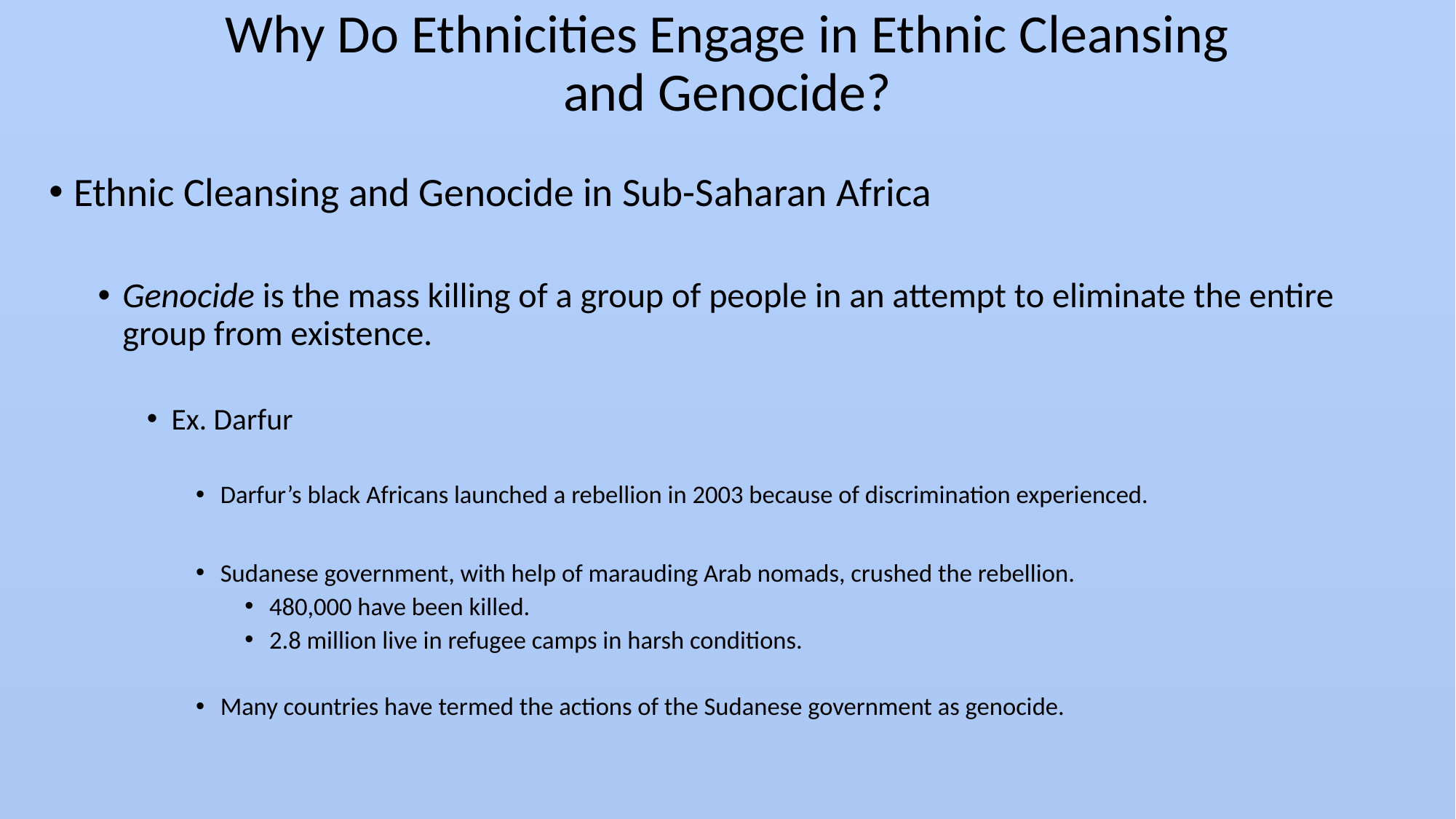

# Why Do Ethnicities Engage in Ethnic Cleansing and Genocide?
Ethnic Cleansing and Genocide in Sub-Saharan Africa

Genocide is the mass killing of a group of people in an attempt to eliminate the entire group from existence.

Ex. Darfur

Darfur’s black Africans launched a rebellion in 2003 because of discrimination experienced.

Sudanese government, with help of marauding Arab nomads, crushed the rebellion.
480,000 have been killed.
2.8 million live in refugee camps in harsh conditions.

Many countries have termed the actions of the Sudanese government as genocide.